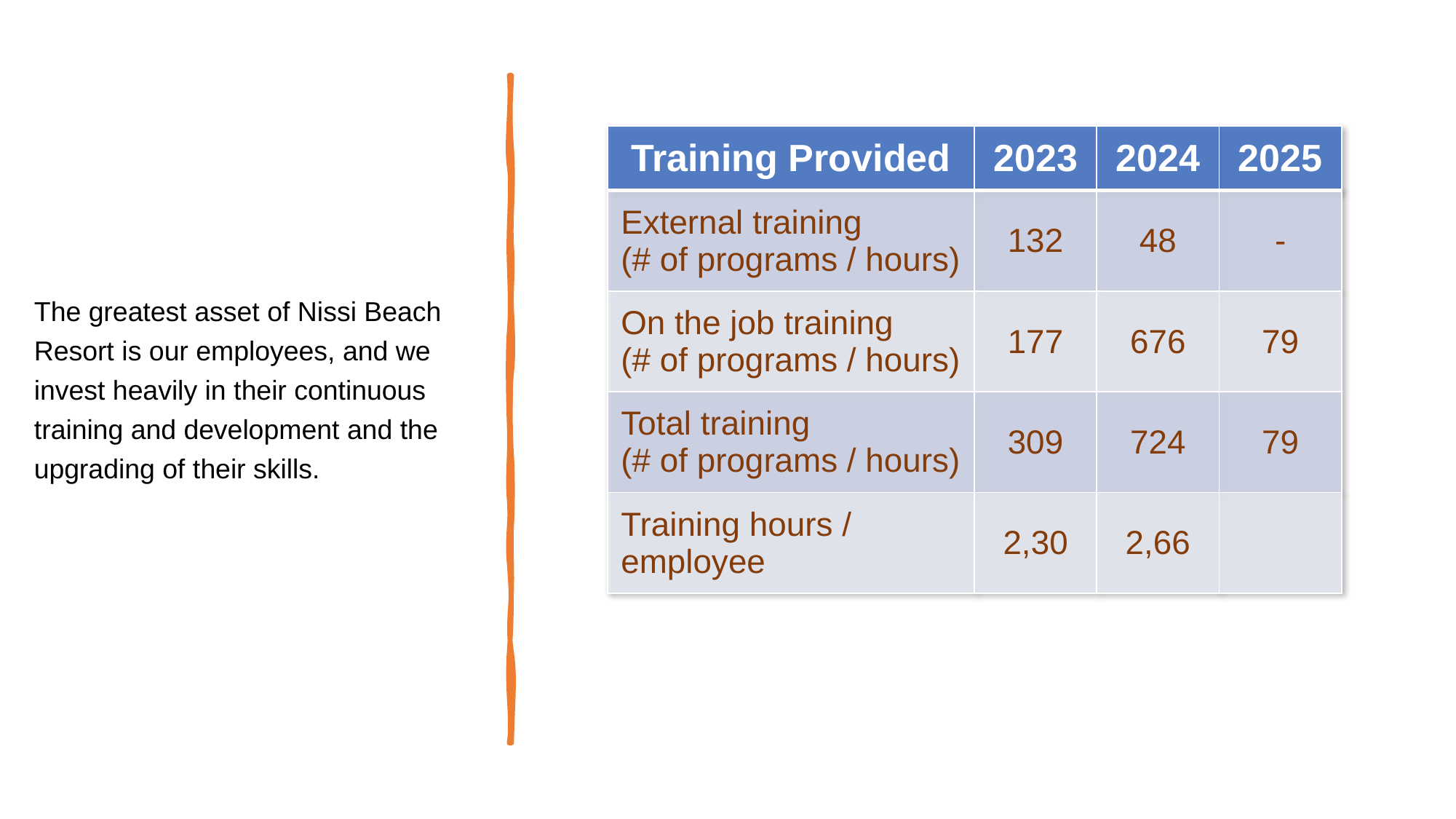

| Training Provided | 2023 | 2024 | 2025 |
| --- | --- | --- | --- |
| External training (# of programs / hours) | 132 | 48 | - |
| On the job training (# of programs / hours) | 177 | 676 | 79 |
| Total training (# of programs / hours) | 309 | 724 | 79 |
| Training hours / employee | 2,30 | 2,66 |  |
The greatest asset of Nissi Beach Resort is our employees, and we invest heavily in their continuous training and development and the upgrading of their skills.